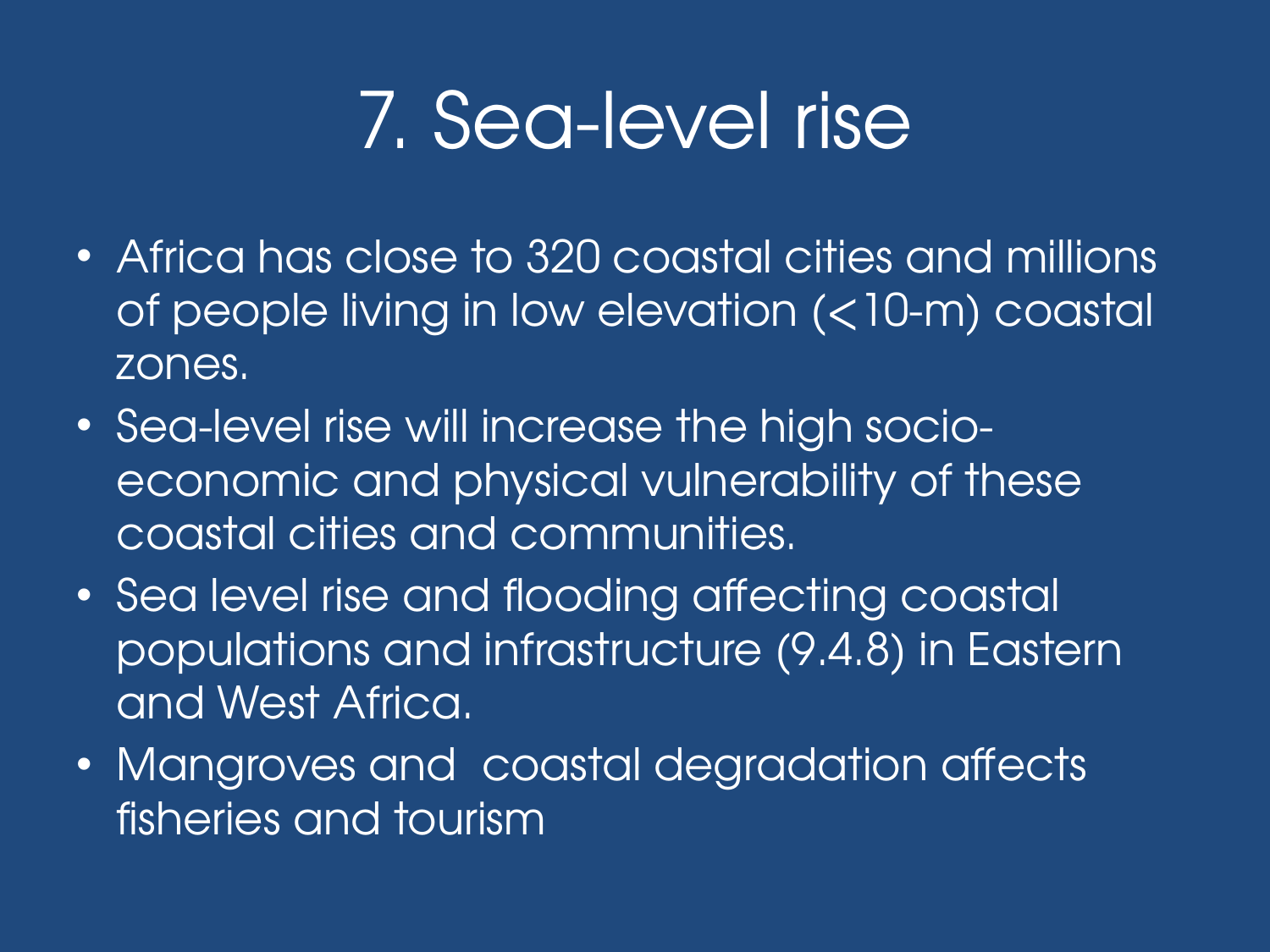

# 7. Sea-level rise
Africa has close to 320 coastal cities and millions of people living in low elevation (<10-m) coastal zones.
Sea-level rise will increase the high socio-economic and physical vulnerability of these coastal cities and communities.
Sea level rise and flooding affecting coastal populations and infrastructure (9.4.8) in Eastern and West Africa.
Mangroves and  coastal degradation affects fisheries and tourism